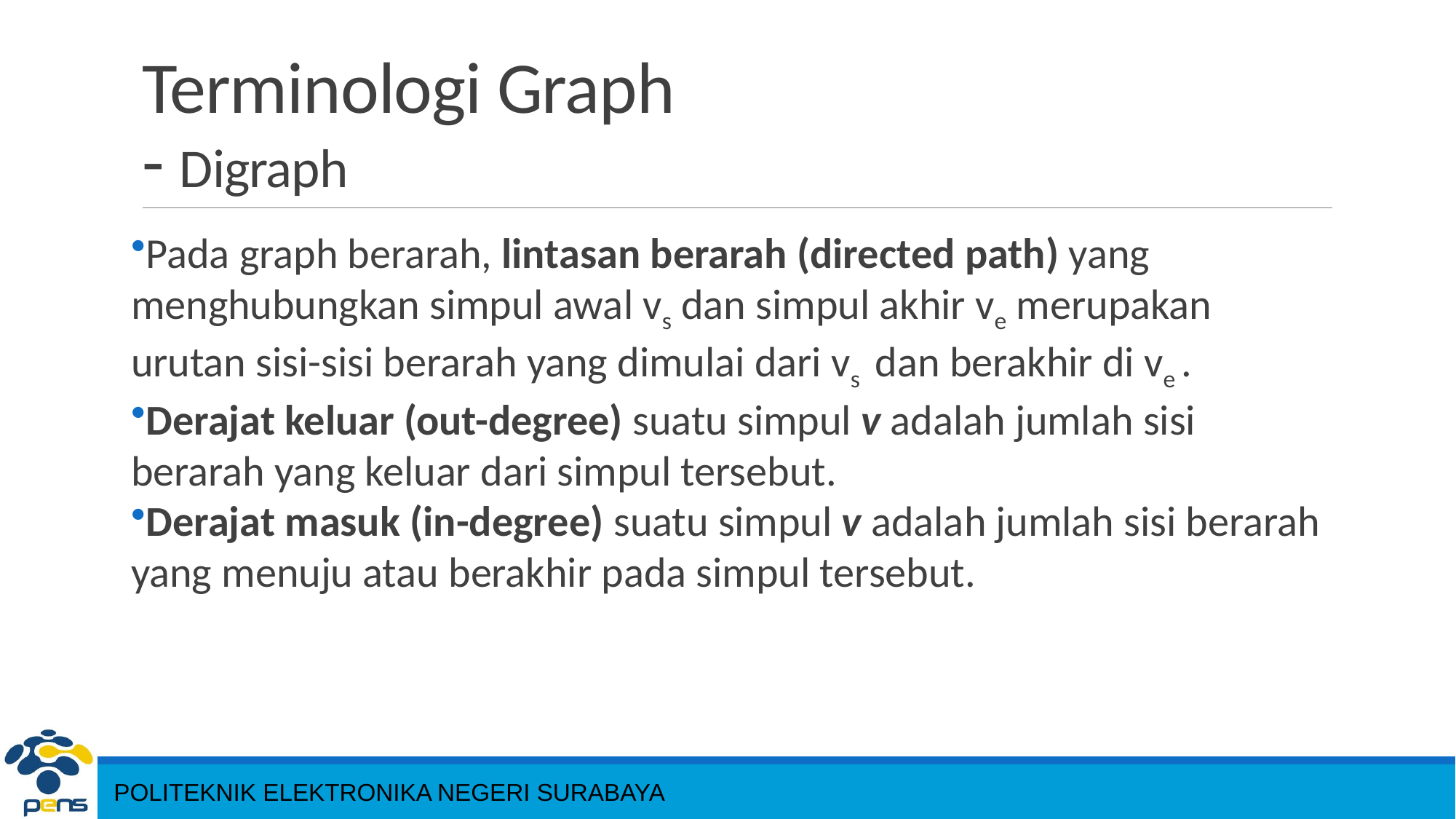

# Terminologi Graph - Digraph
Pada graph berarah, lintasan berarah (directed path) yang menghubungkan simpul awal vs dan simpul akhir ve ​merupakan urutan sisi-sisi berarah yang dimulai dari vs ​ dan berakhir di ve ​.
Derajat keluar (out-degree) suatu simpul v adalah jumlah sisi berarah yang keluar dari simpul tersebut.
Derajat masuk (in-degree) suatu simpul v adalah jumlah sisi berarah yang menuju atau berakhir pada simpul tersebut.